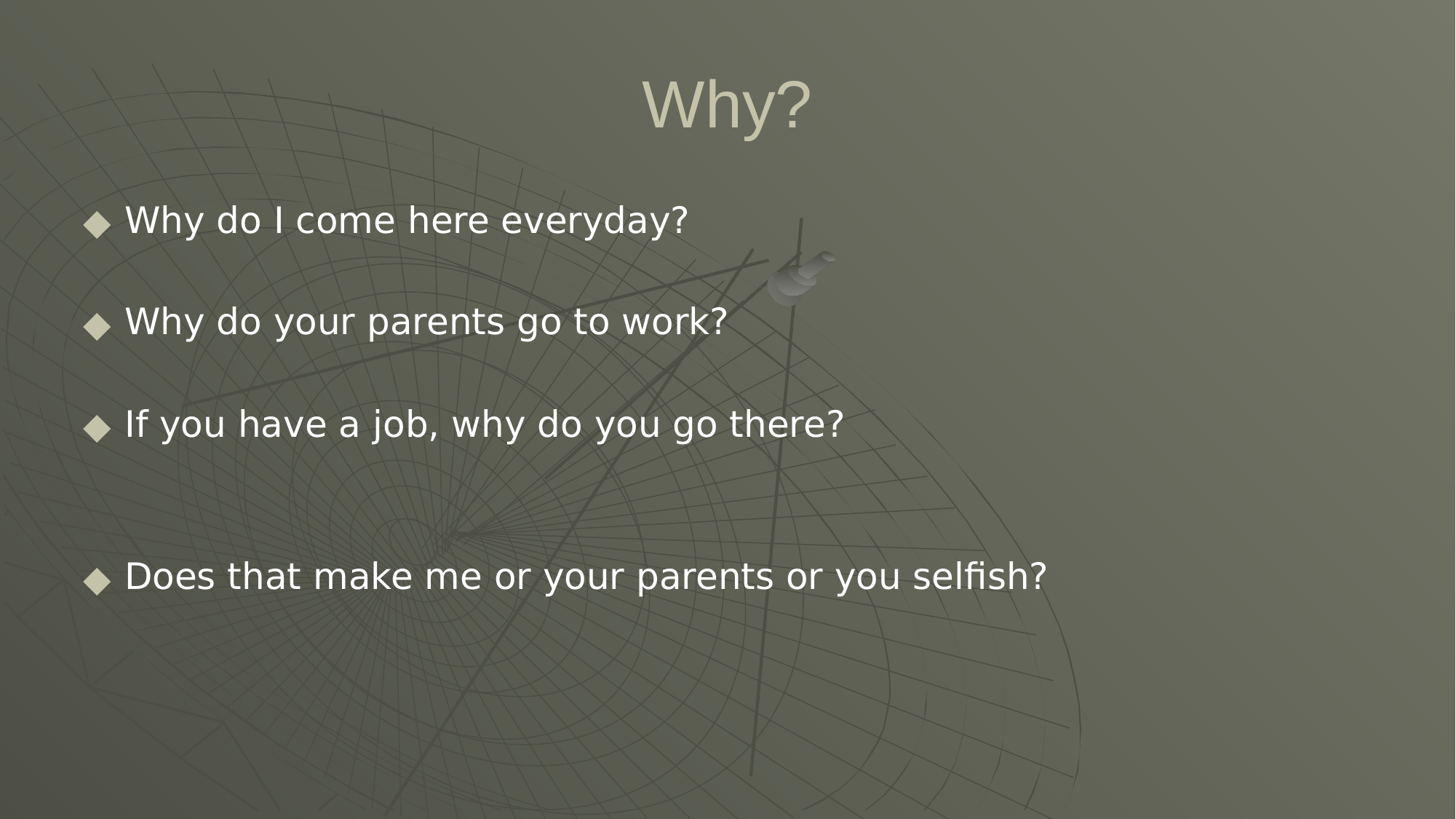

Why?
Why do I come here everyday?

Why do your parents go to work?

If you have a job, why do you go there?

Does that make me or your parents or you selfish?